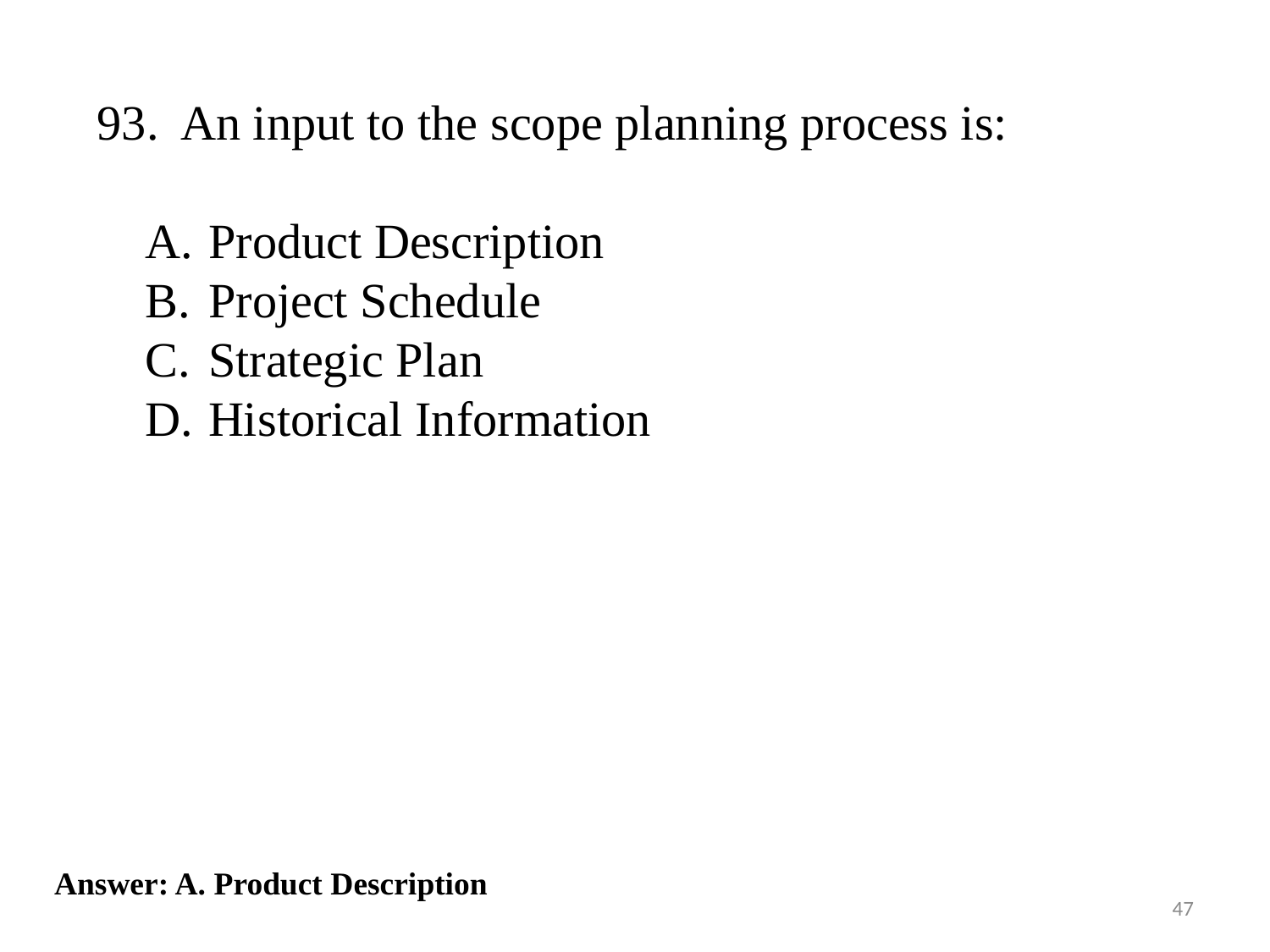

93.  An input to the scope planning process is:

Product Description
Project Schedule
Strategic Plan
Historical Information
Answer: A. Product Description
47